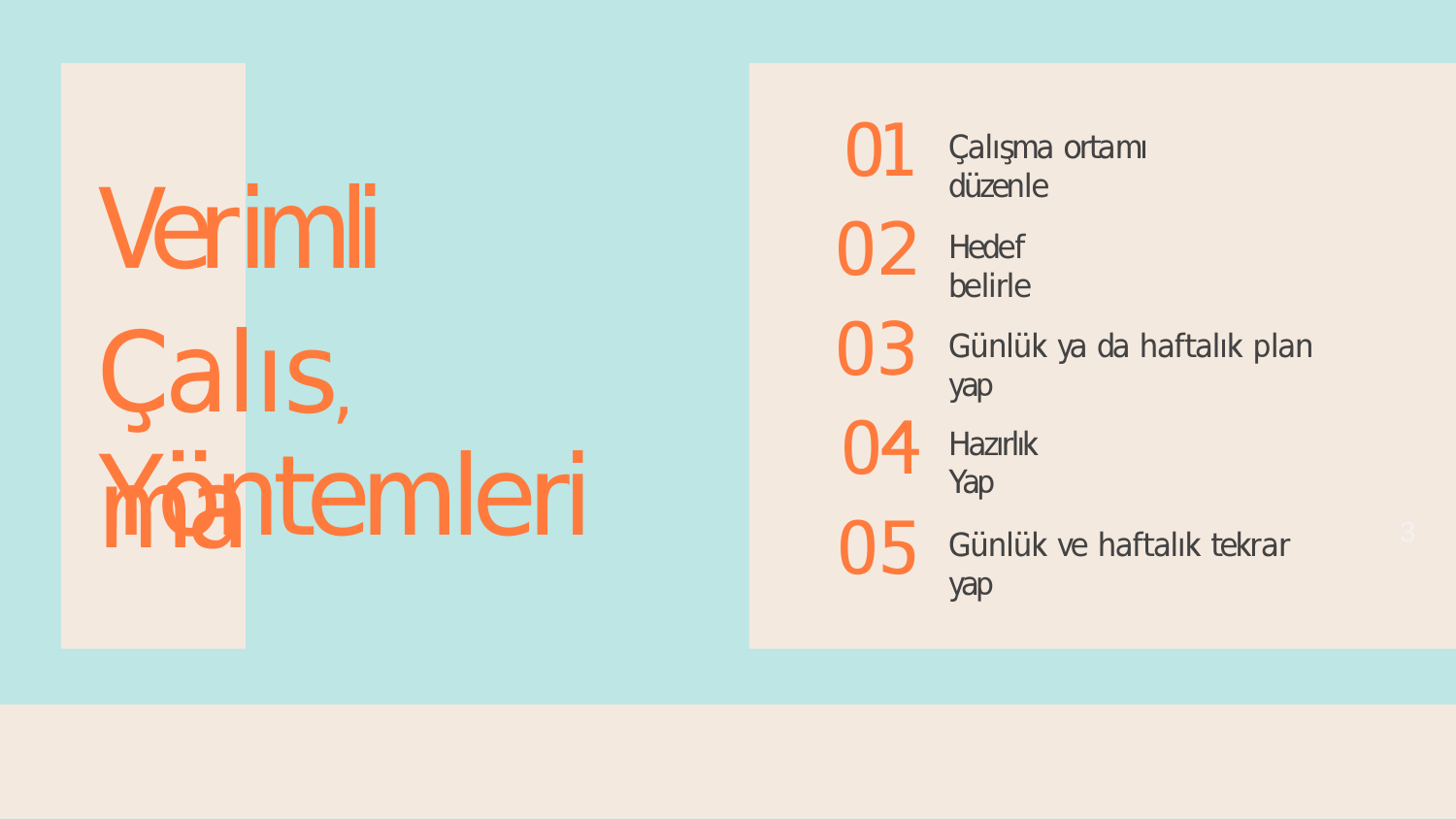

01
02
03
04
05
Çalışma ortamı düzenle
# Verimli
Hedef belirle
Çalıs, ma
Günlük ya da haftalık plan yap
Hazırlık Yap
Yöntemleri
3
Günlük ve haftalık tekrar yap